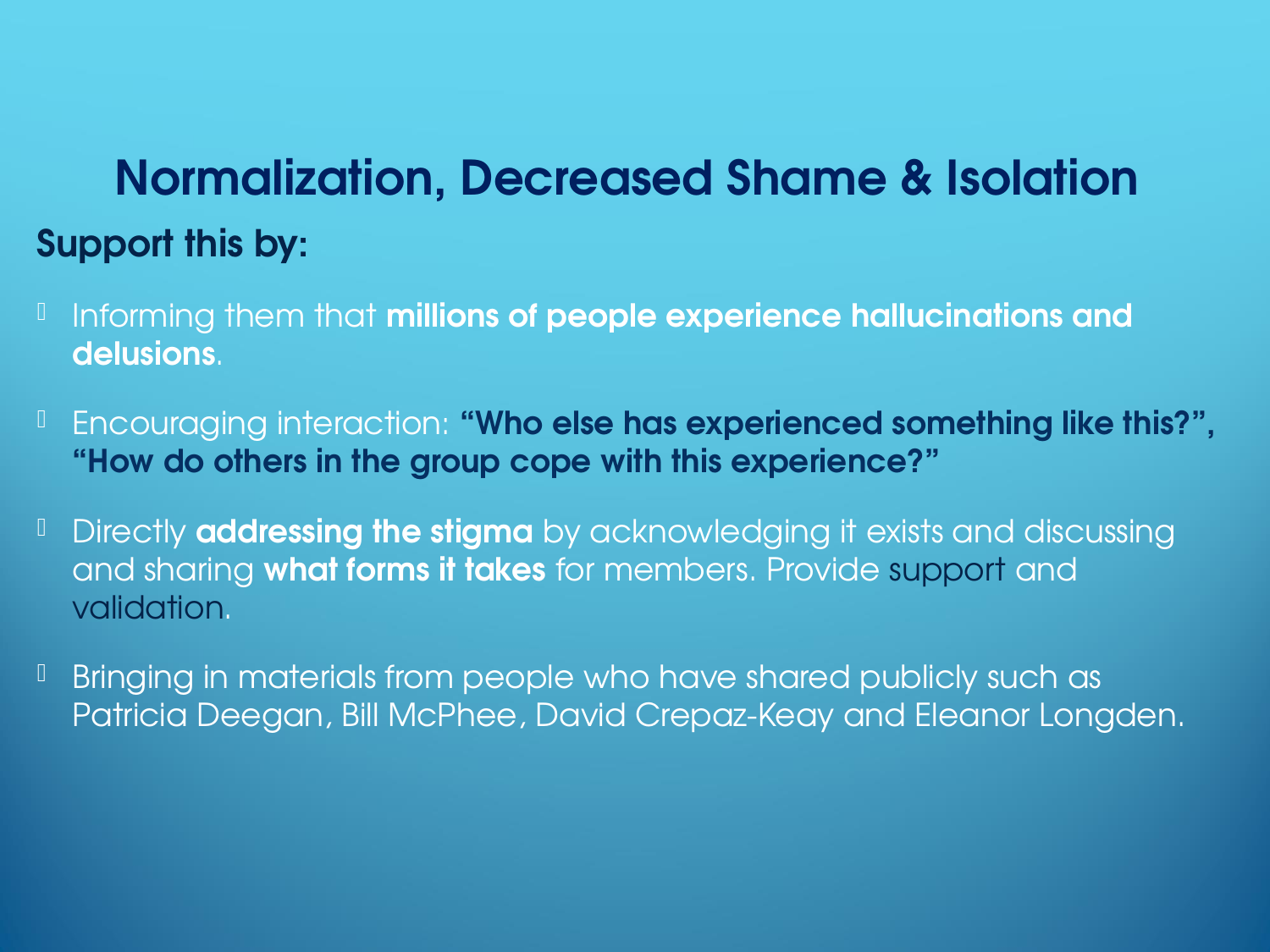

Normalization, Decreased Shame & Isolation
Support this by:

Informing them that millions of people experience hallucinations and delusions.

Encouraging interaction: “Who else has experienced something like this?”, “How do others in the group cope with this experience?”

Directly addressing the stigma by acknowledging it exists and discussing and sharing what forms it takes for members. Provide support and validation.

Bringing in materials from people who have shared publicly such as Patricia Deegan, Bill McPhee, David Crepaz-Keay and Eleanor Longden.